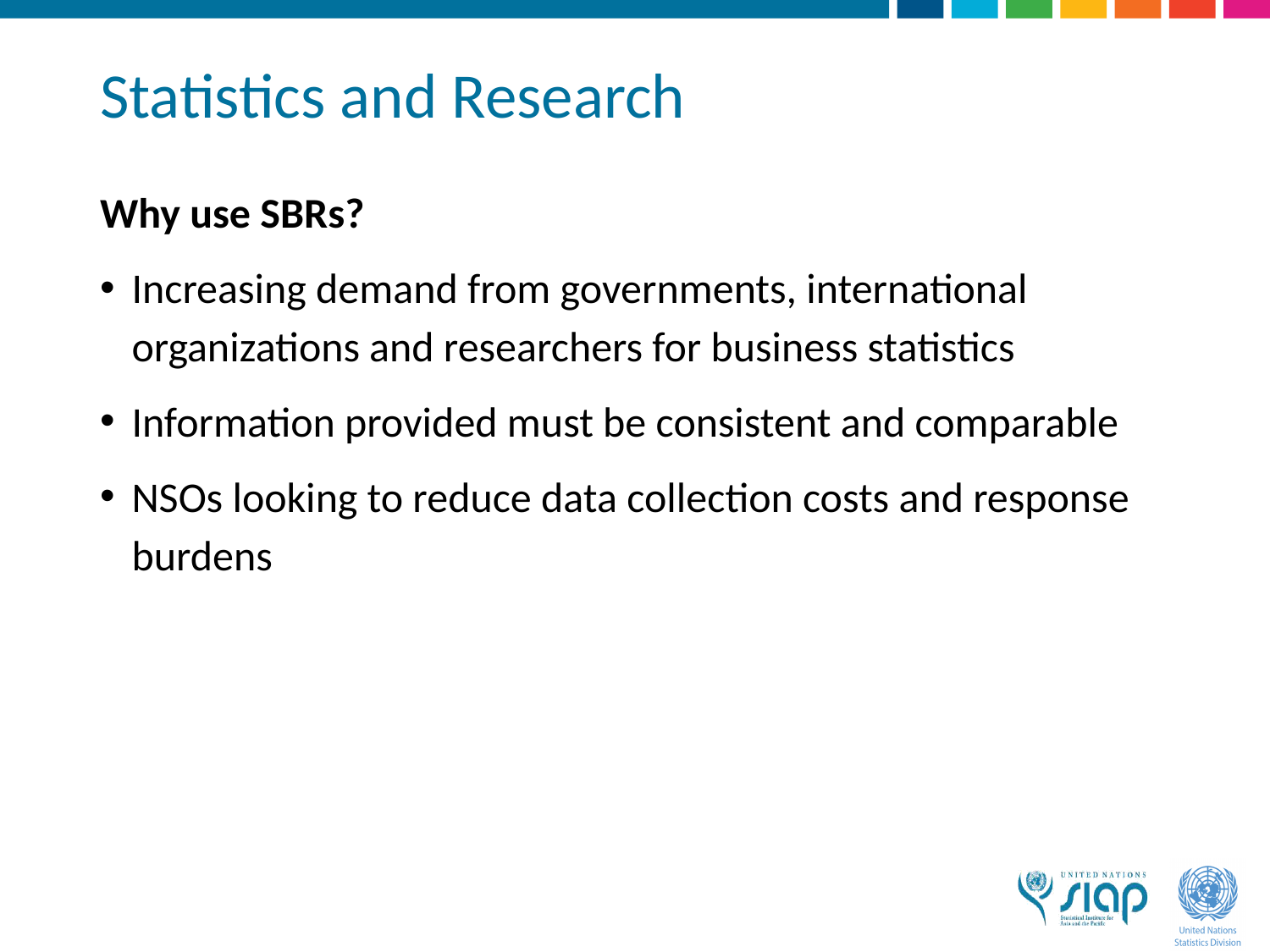

# Statistics and Research
Why use SBRs?
Increasing demand from governments, international organizations and researchers for business statistics
Information provided must be consistent and comparable
NSOs looking to reduce data collection costs and response burdens